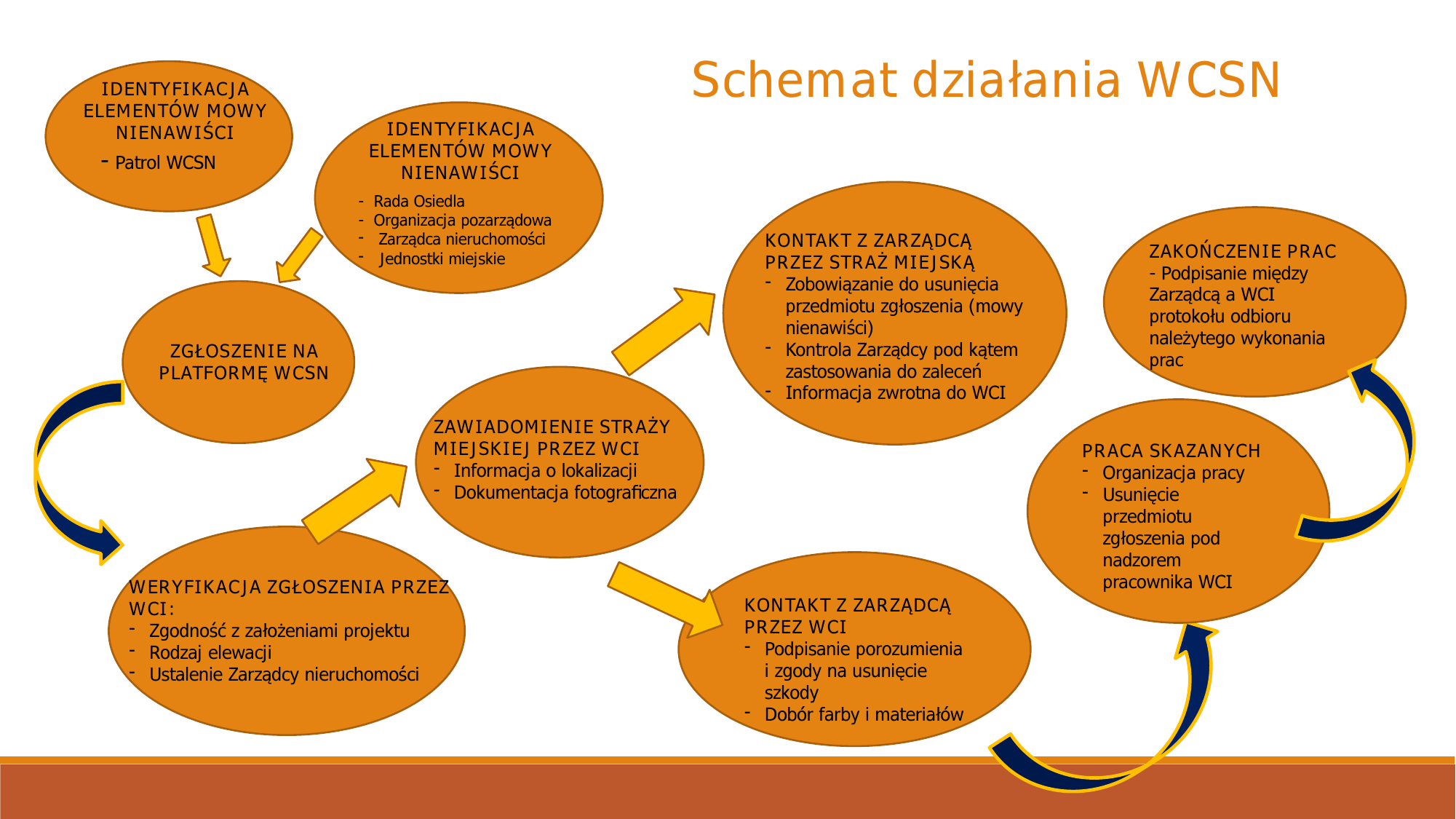

Schemat działania WCSN

IDENTYFIKACJA ELEMENTÓW MOWY NIENAWIŚCI

IDENTYFIKACJA ELEMENTÓW MOWY NIENAWIŚCI
  - Patrol WCSN

-  Rada Osiedla
-  Organizacja pozarządowa
Zarządca nieruchomości
Jednostki miejskie

KONTAKT Z ZARZĄDCĄ PRZEZ STRAŻ MIEJSKĄ
Zobowiązanie do usunięcia przedmiotu zgłoszenia (mowy nienawiści)
Kontrola Zarządcy pod kątem zastosowania do zaleceń
Informacja zwrotna do WCI

ZAKOŃCZENIE PRAC
- Podpisanie między Zarządcą a WCI protokołu odbioru należytego wykonania prac

ZGŁOSZENIE NA PLATFORMĘ WCSN

ZAWIADOMIENIE STRAŻY MIEJSKIEJ PRZEZ WCI
Informacja o lokalizacji
Dokumentacja fotograficzna

PRACA SKAZANYCH
Organizacja pracy
Usunięcie przedmiotu zgłoszenia pod nadzorem pracownika WCI

WERYFIKACJA ZGŁOSZENIA PRZEZ WCI:
Zgodność z założeniami projektu
Rodzaj elewacji
Ustalenie Zarządcy nieruchomości

KONTAKT Z ZARZĄDCĄ PRZEZ WCI
Podpisanie porozumienia i zgody na usunięcie szkody
Dobór farby i materiałów